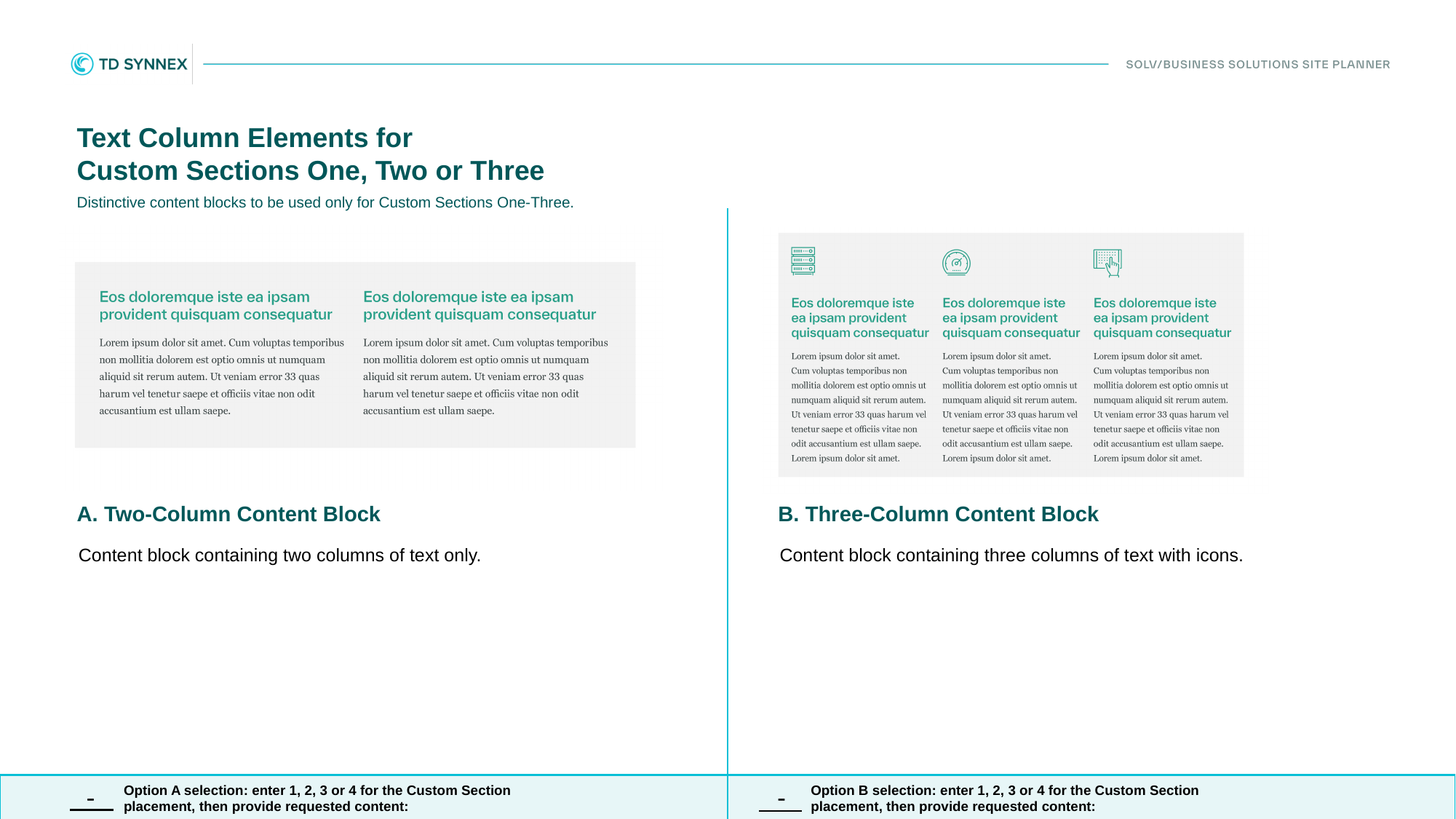

-
-
Secondary page title, match to page title in sub site navigation
Secondary page title, match to page title in sub site navigation
Please insert headline copy here.

Please insert headline copy here.

Please insert body copy here.

Please insert body copy here.

Please insert headline copy here.

Please insert headline copy here.

Please insert body copy here.

Please insert body copy here.

Please insert headline copy here.

Please insert body copy here.